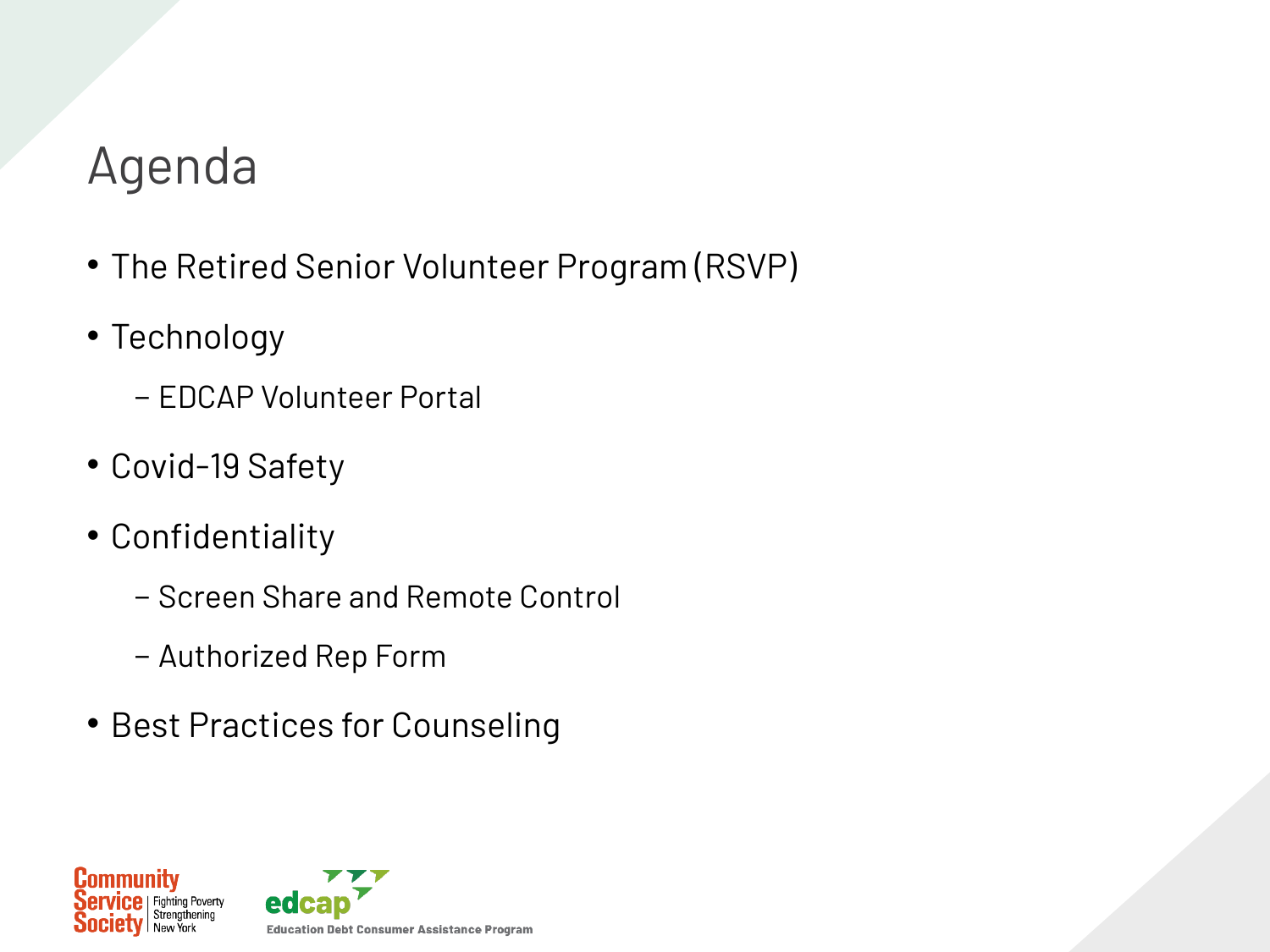

# Agenda
The Retired Senior Volunteer Program (RSVP)
Technology
EDCAP Volunteer Portal
Covid-19 Safety
Confidentiality
Screen Share and Remote Control
Authorized Rep Form
Best Practices for Counseling